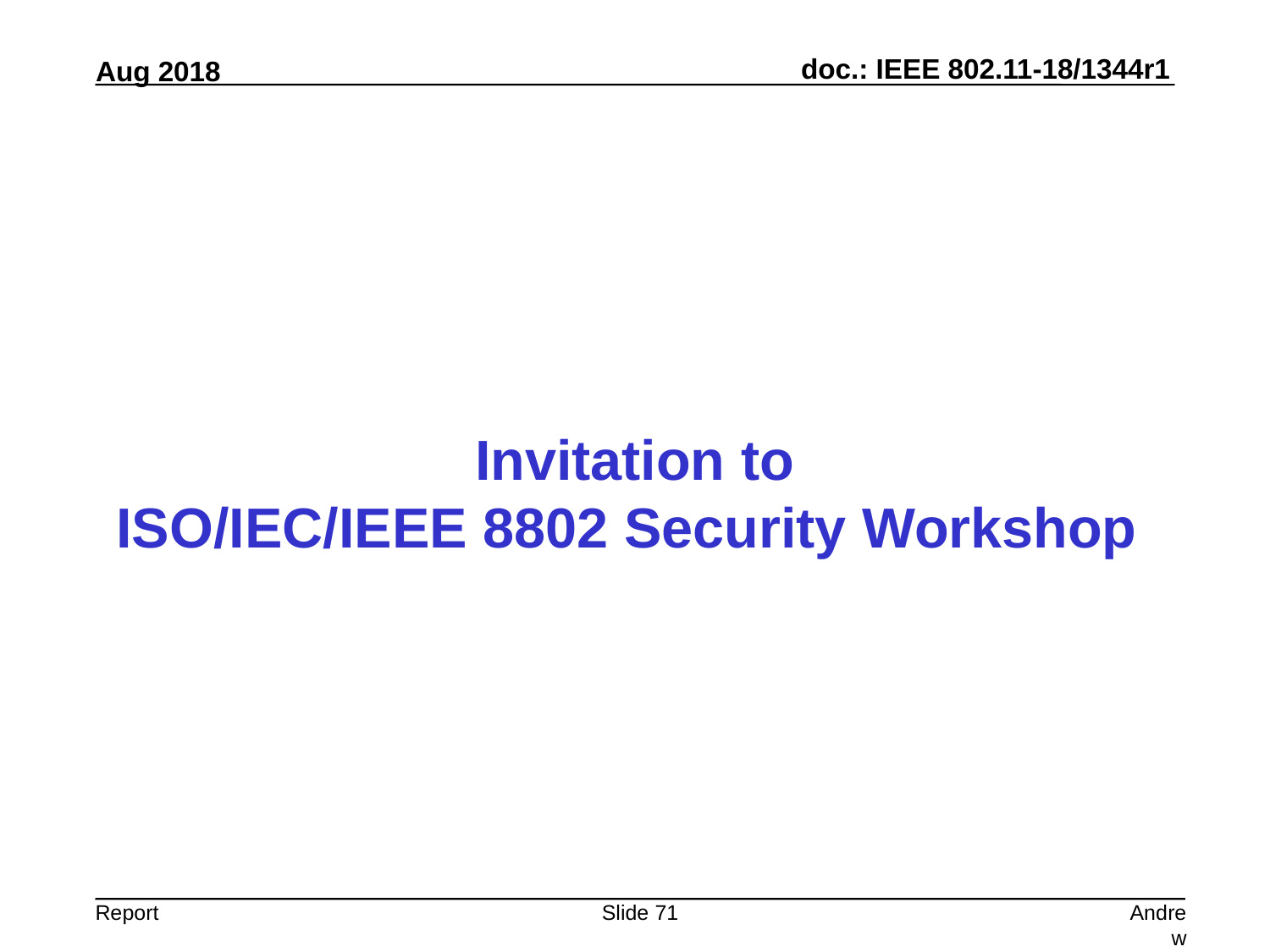

# Invitation to ISO/IEC/IEEE 8802 Security Workshop
Slide 71
Andrew Myles, Cisco